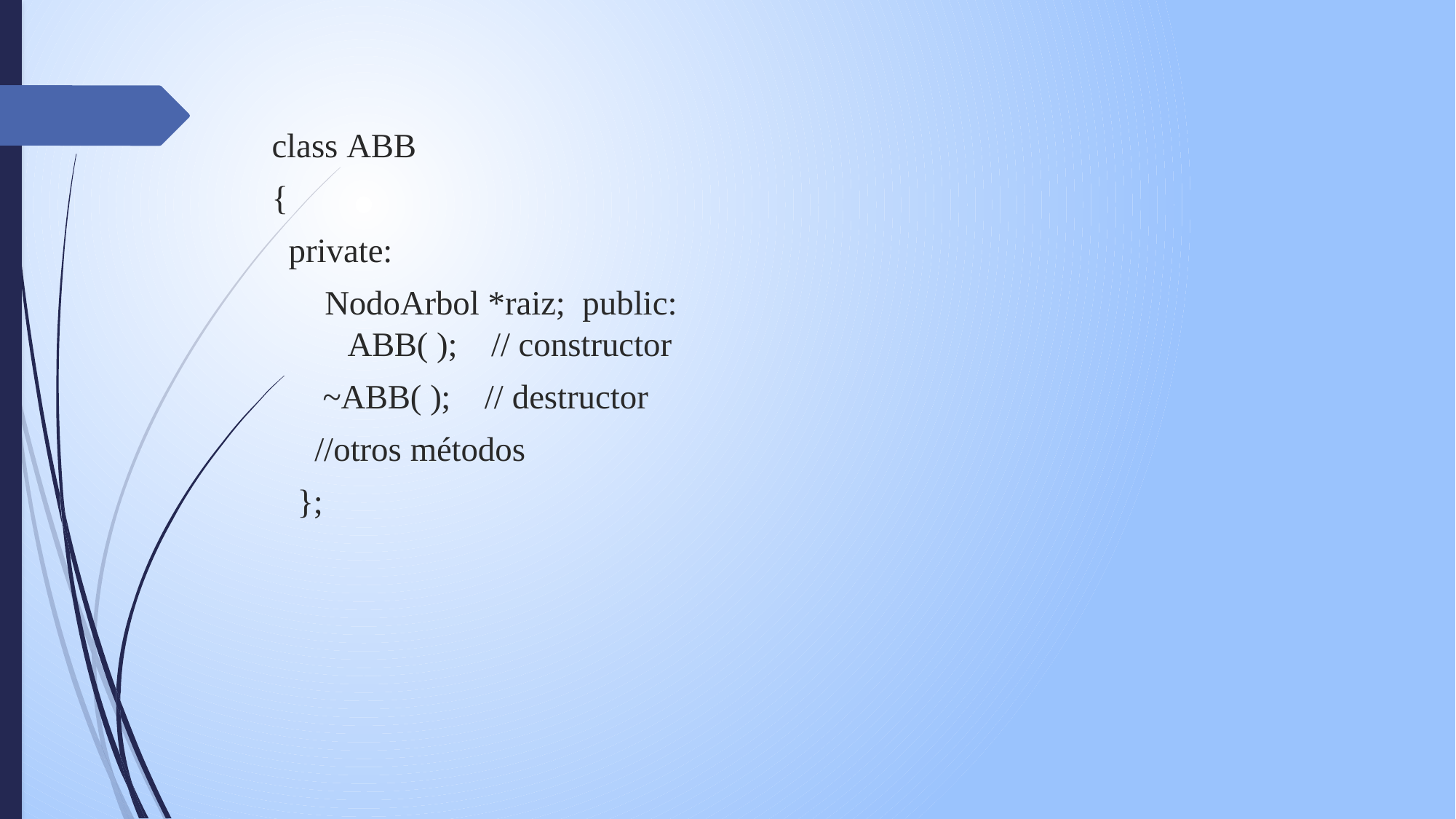

class ABB
{
private:
NodoArbol *raiz;  public:
         ABB( );    // constructor
      ~ABB( );    // destructor
     //otros métodos
   };